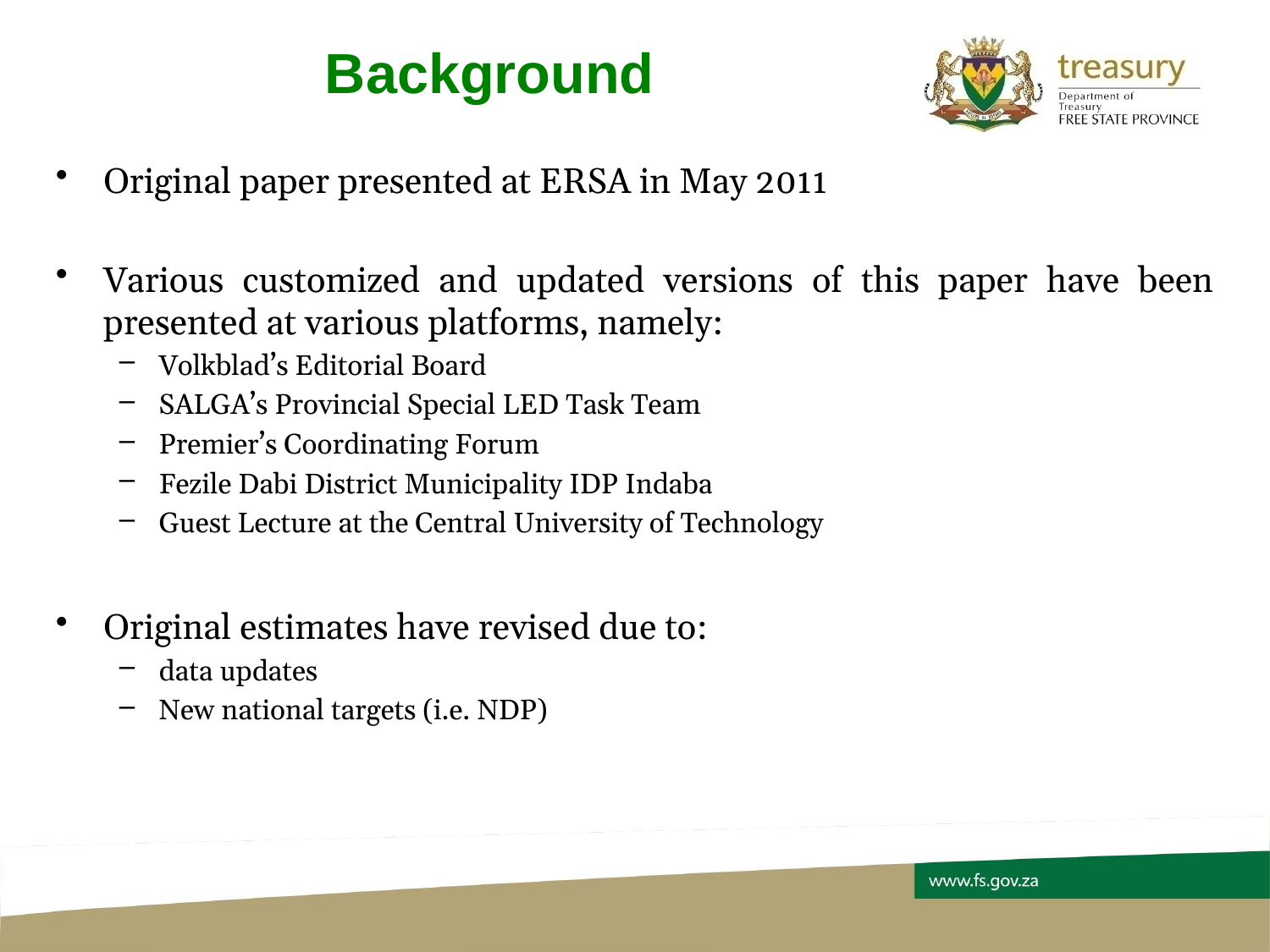

# Background
Original paper presented at ERSA in May 2011

Various customized and updated versions of this paper have been presented at various platforms, namely:
Volkblad’s Editorial Board
SALGA’s Provincial Special LED Task Team
Premier’s Coordinating Forum
Fezile Dabi District Municipality IDP Indaba
Guest Lecture at the Central University of Technology

Original estimates have revised due to:
data updates
New national targets (i.e. NDP)